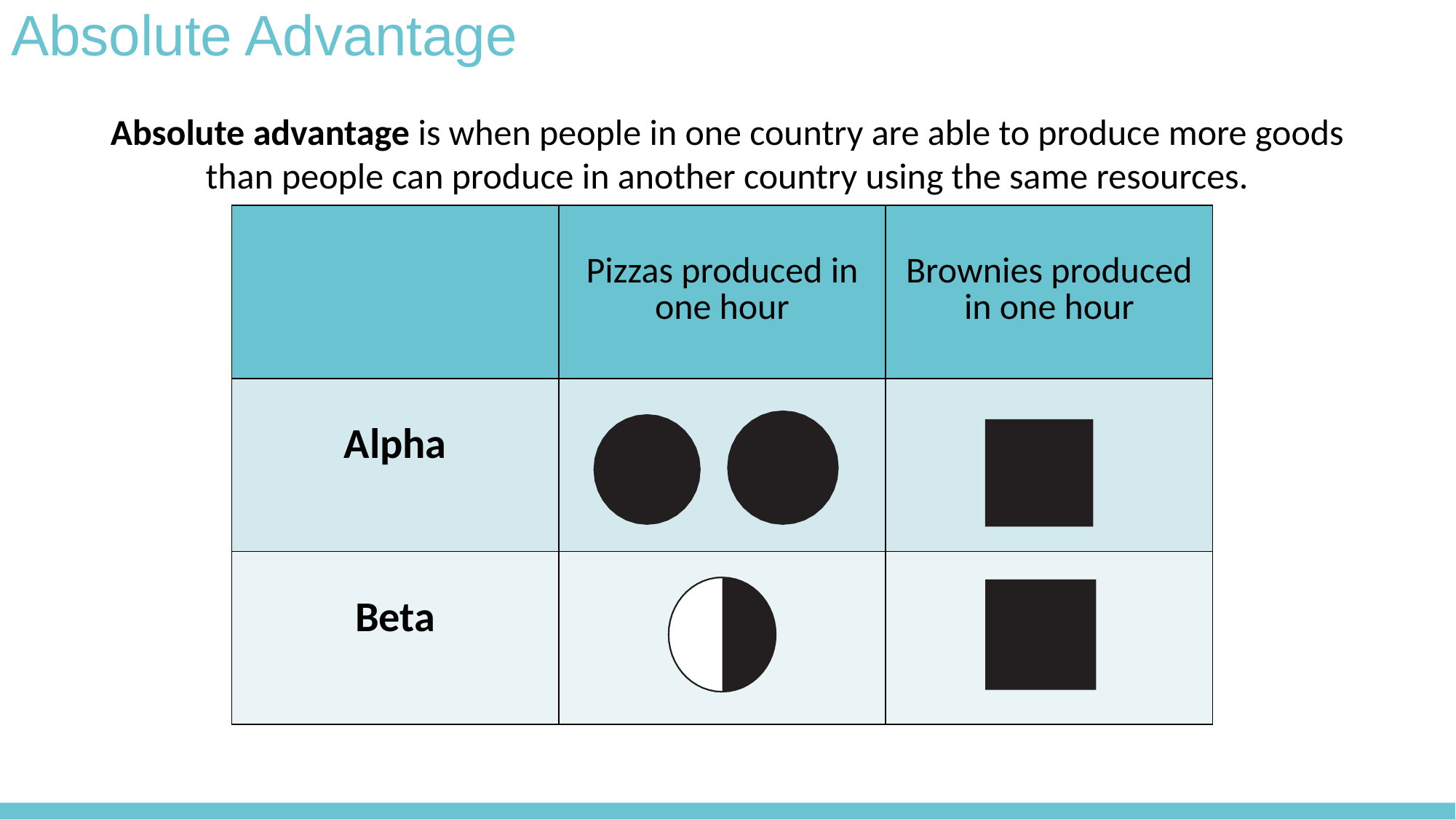

Absolute Advantage
Absolute advantage is when people in one country are able to produce more goods than people can produce in another country using the same resources.
|  | Pizzas produced in one hour | Brownies produced in one hour |
| --- | --- | --- |
| Alpha |  |  |
| Beta |  |  |